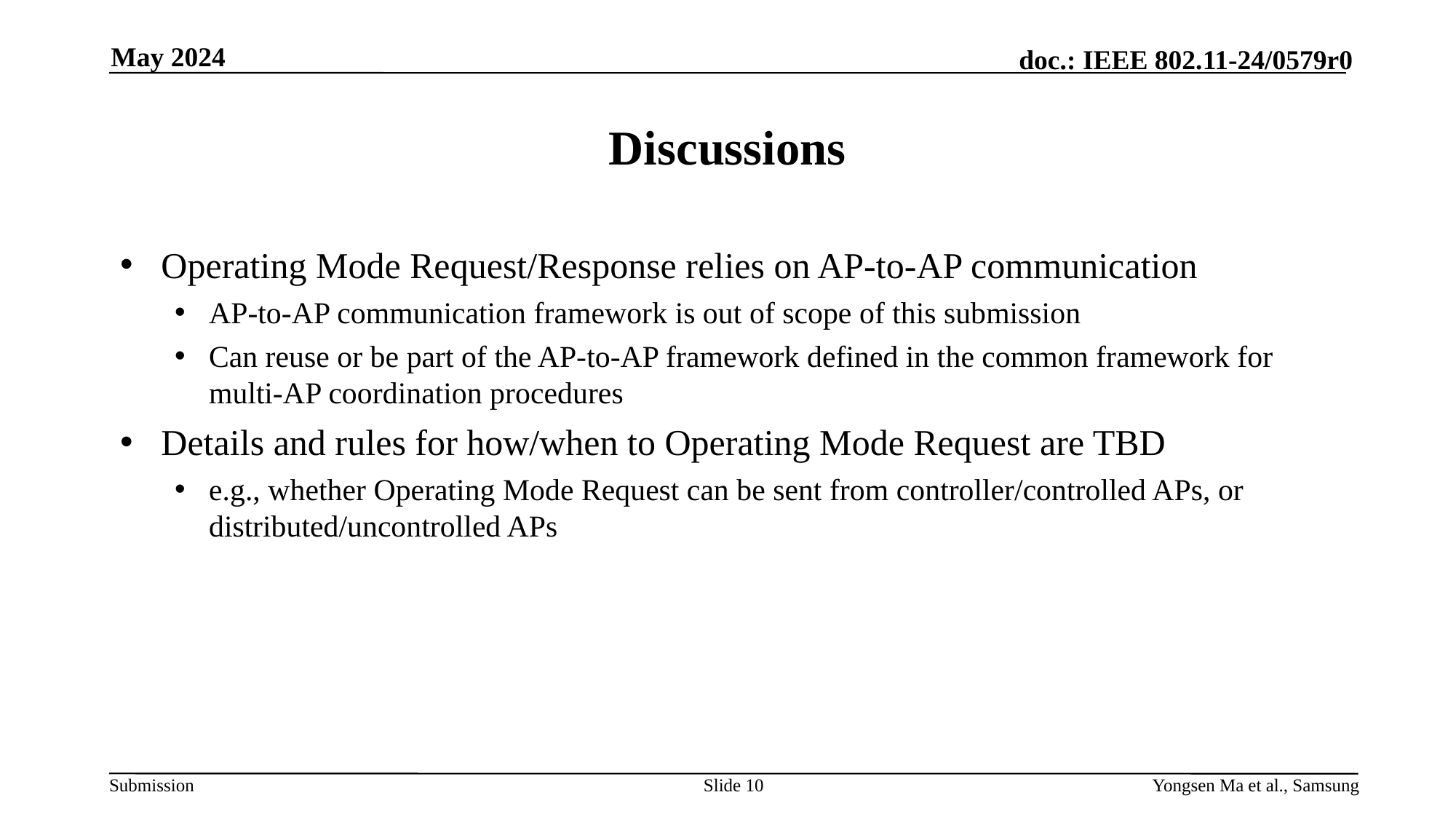

May 2024
# Discussions
Operating Mode Request/Response relies on AP-to-AP communication
AP-to-AP communication framework is out of scope of this submission
Can reuse or be part of the AP-to-AP framework defined in the common framework for multi-AP coordination procedures
Details and rules for how/when to Operating Mode Request are TBD
e.g., whether Operating Mode Request can be sent from controller/controlled APs, or distributed/uncontrolled APs
Slide 10
Yongsen Ma et al., Samsung